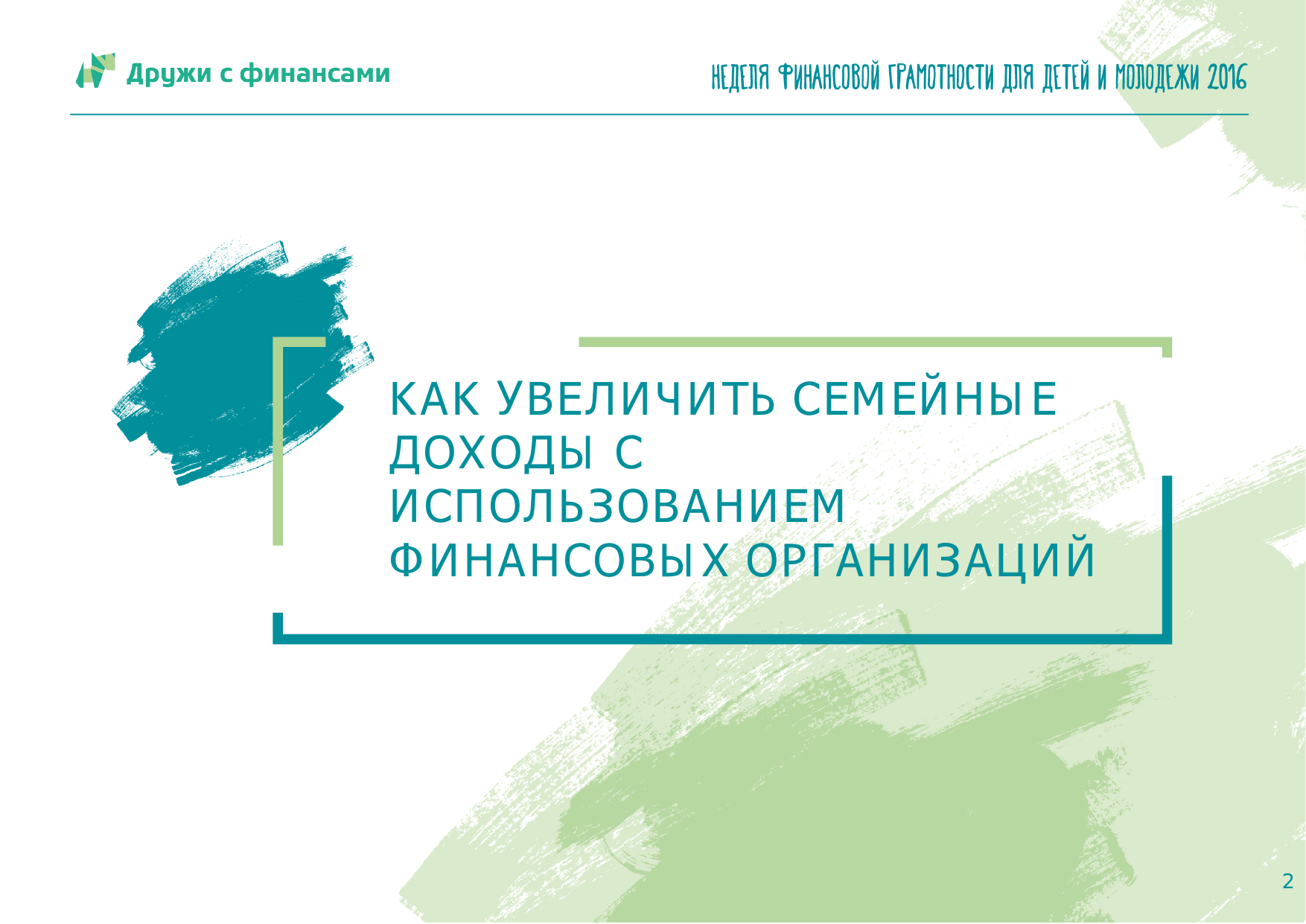

# Как увеличить семейные доходы с использованием финансовых организаций
2